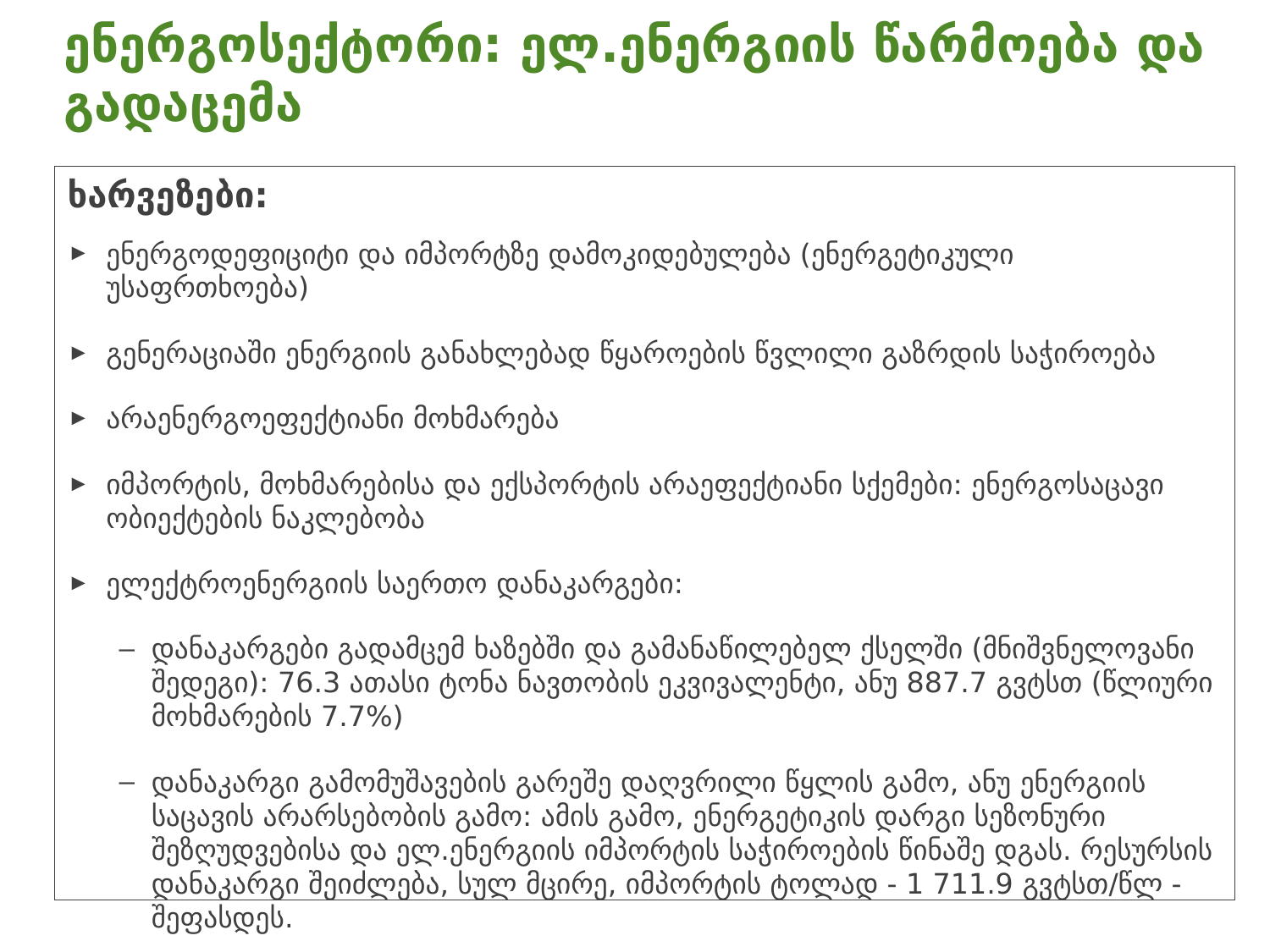

# ენერგოსექტორი: ელ.ენერგიის წარმოება და გადაცემა
ხარვეზები:
ენერგოდეფიციტი და იმპორტზე დამოკიდებულება (ენერგეტიკული უსაფრთხოება)
გენერაციაში ენერგიის განახლებად წყაროების წვლილი გაზრდის საჭიროება
არაენერგოეფექტიანი მოხმარება
იმპორტის, მოხმარებისა და ექსპორტის არაეფექტიანი სქემები: ენერგოსაცავი ობიექტების ნაკლებობა
ელექტროენერგიის საერთო დანაკარგები:
დანაკარგები გადამცემ ხაზებში და გამანაწილებელ ქსელში (მნიშვნელოვანი შედეგი): 76.3 ათასი ტონა ნავთობის ეკვივალენტი, ანუ 887.7 გვტსთ (წლიური მოხმარების 7.7%)
დანაკარგი გამომუშავების გარეშე დაღვრილი წყლის გამო, ანუ ენერგიის საცავის არარსებობის გამო: ამის გამო, ენერგეტიკის დარგი სეზონური შეზღუდვებისა და ელ.ენერგიის იმპორტის საჭიროების წინაშე დგას. რესურსის დანაკარგი შეიძლება, სულ მცირე, იმპორტის ტოლად - 1 711.9 გვტსთ/წლ - შეფასდეს.